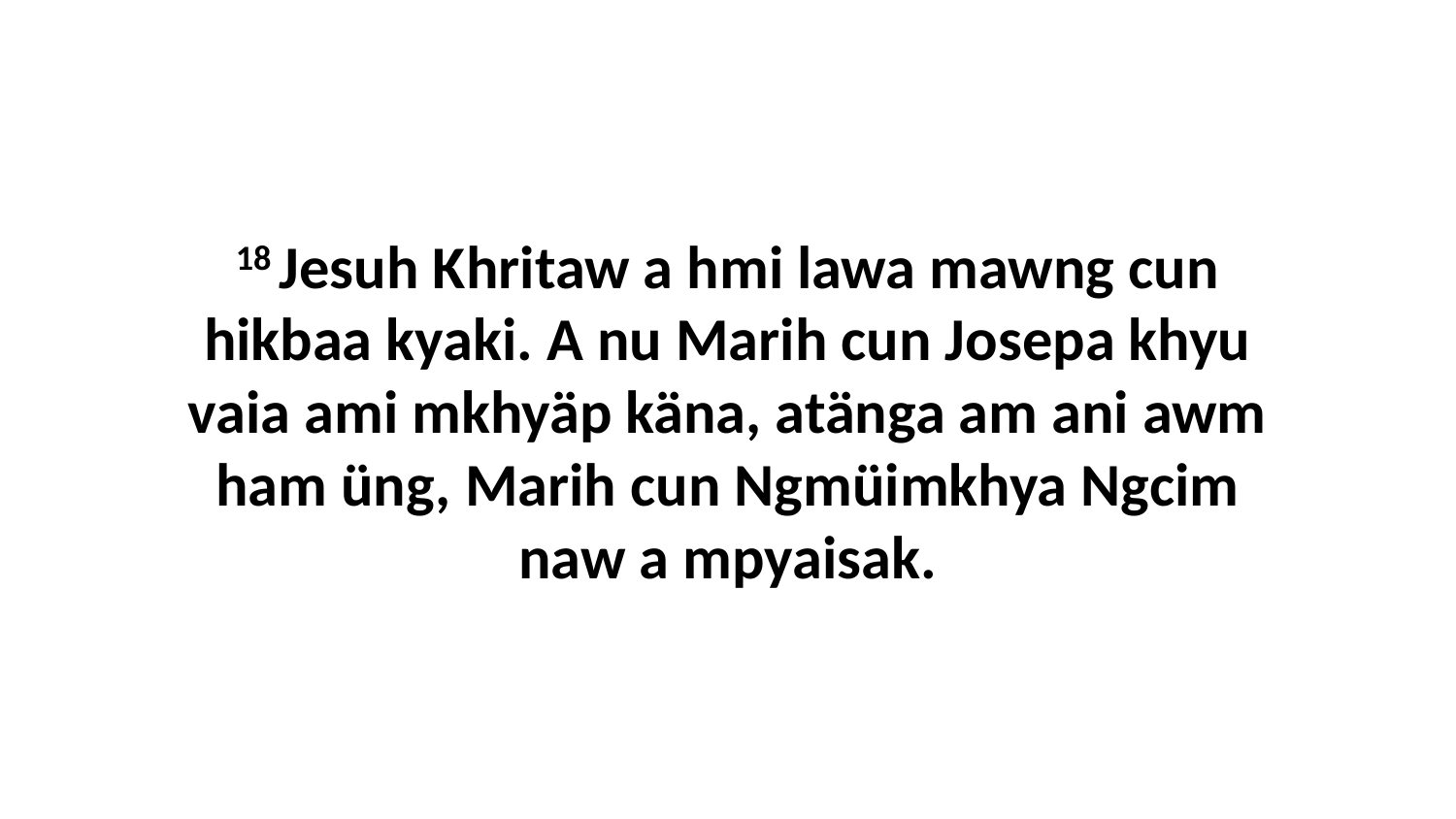

18 Jesuh Khritaw a hmi lawa mawng cun hikbaa kyaki. A nu Marih cun Josepa khyu vaia ami mkhyäp käna, atänga am ani awm ham üng, Marih cun Ngmüimkhya Ngcim naw a mpyaisak.